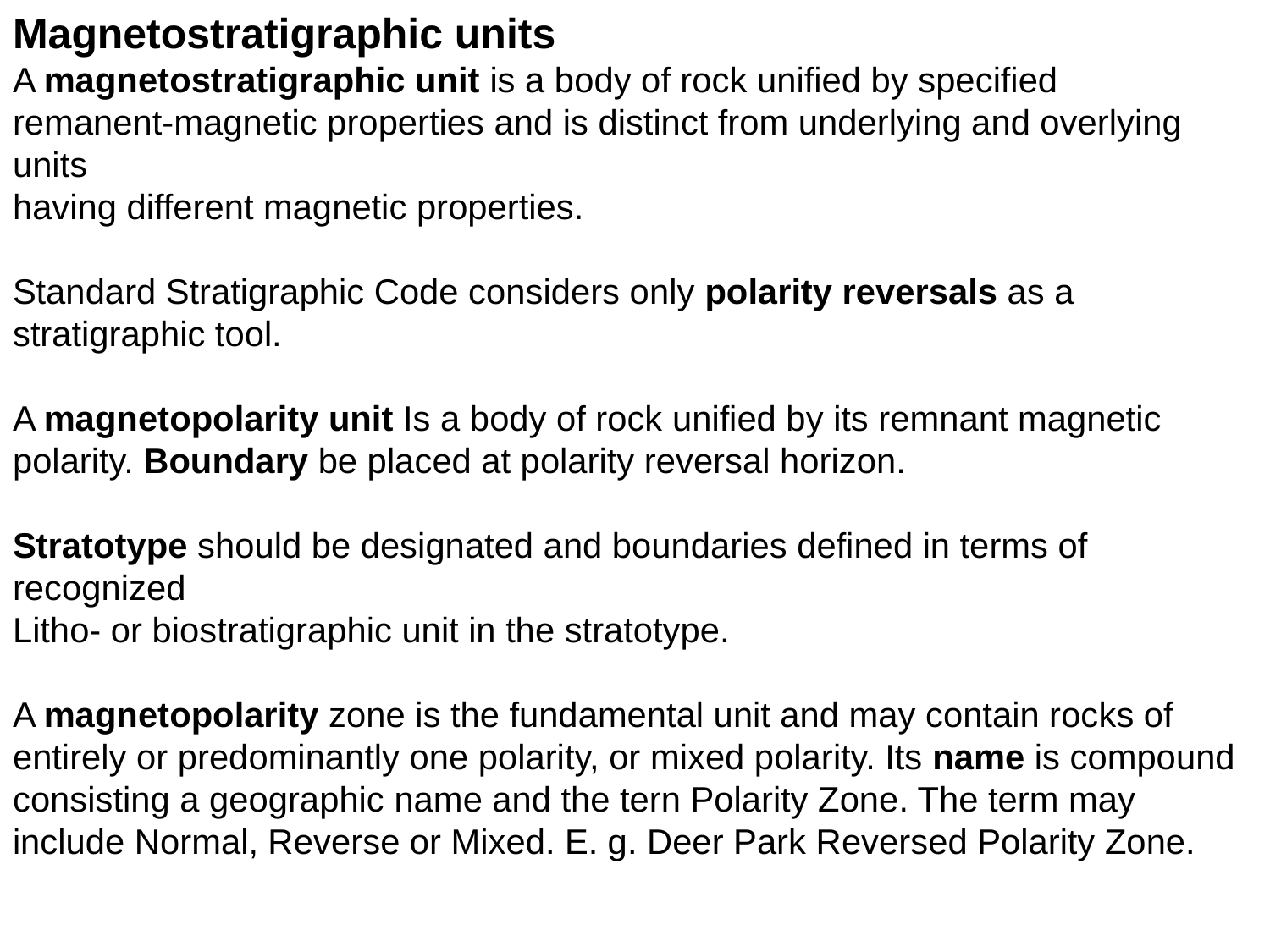

Magnetostratigraphic units
A magnetostratigraphic unit is a body of rock unified by specified
remanent-magnetic properties and is distinct from underlying and overlying units
having different magnetic properties.

Standard Stratigraphic Code considers only polarity reversals as a stratigraphic tool.

A magnetopolarity unit Is a body of rock unified by its remnant magnetic polarity. Boundary be placed at polarity reversal horizon.

Stratotype should be designated and boundaries defined in terms of recognized
Litho- or biostratigraphic unit in the stratotype.

A magnetopolarity zone is the fundamental unit and may contain rocks of entirely or predominantly one polarity, or mixed polarity. Its name is compound consisting a geographic name and the tern Polarity Zone. The term may include Normal, Reverse or Mixed. E. g. Deer Park Reversed Polarity Zone.